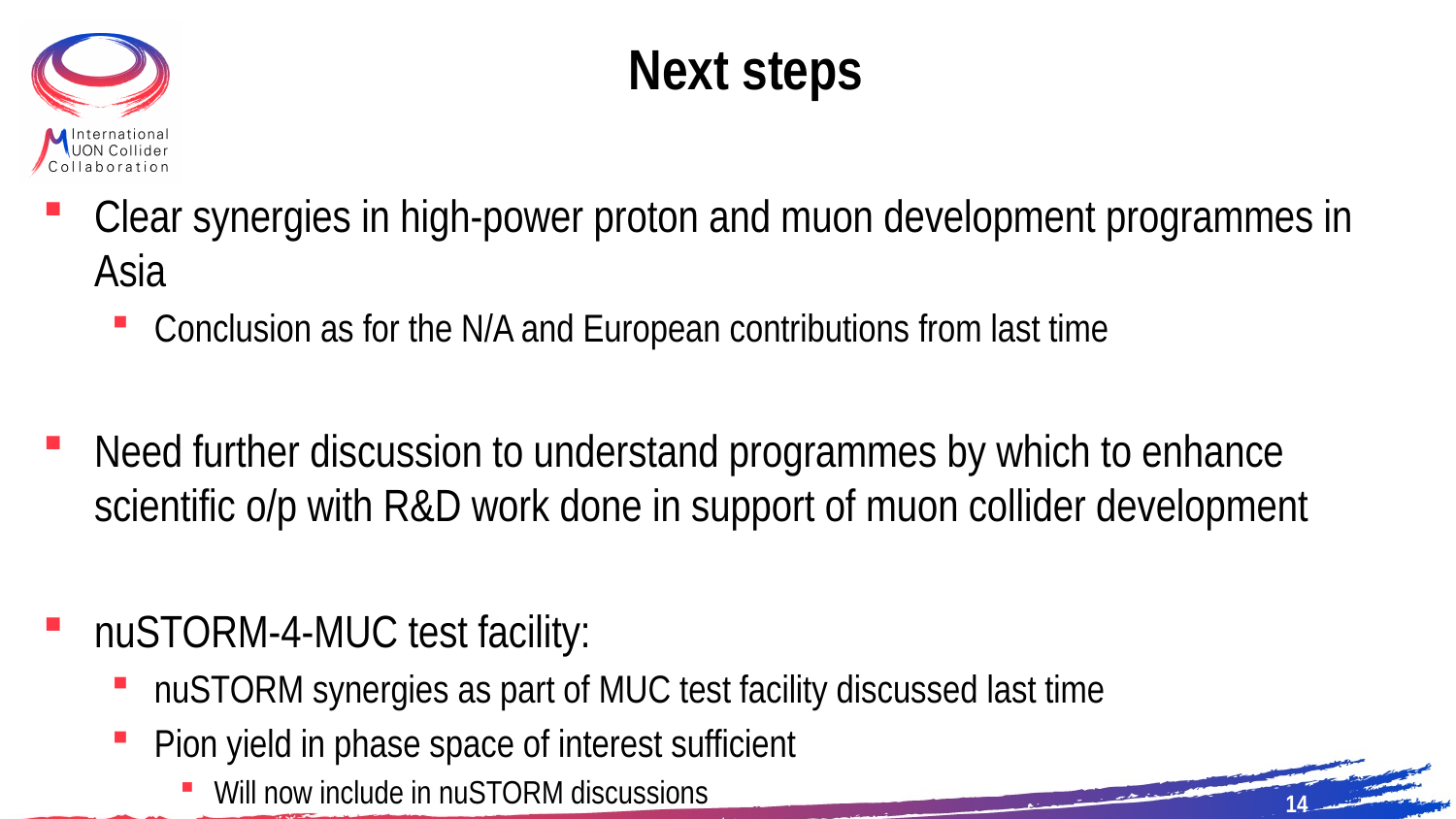

# Next steps
Clear synergies in high-power proton and muon development programmes in Asia
Conclusion as for the N/A and European contributions from last time

Need further discussion to understand programmes by which to enhance scientific o/p with R&D work done in support of muon collider development

nuSTORM-4-MUC test facility:
nuSTORM synergies as part of MUC test facility discussed last time
Pion yield in phase space of interest sufficient
Will now include in nuSTORM discussions
14